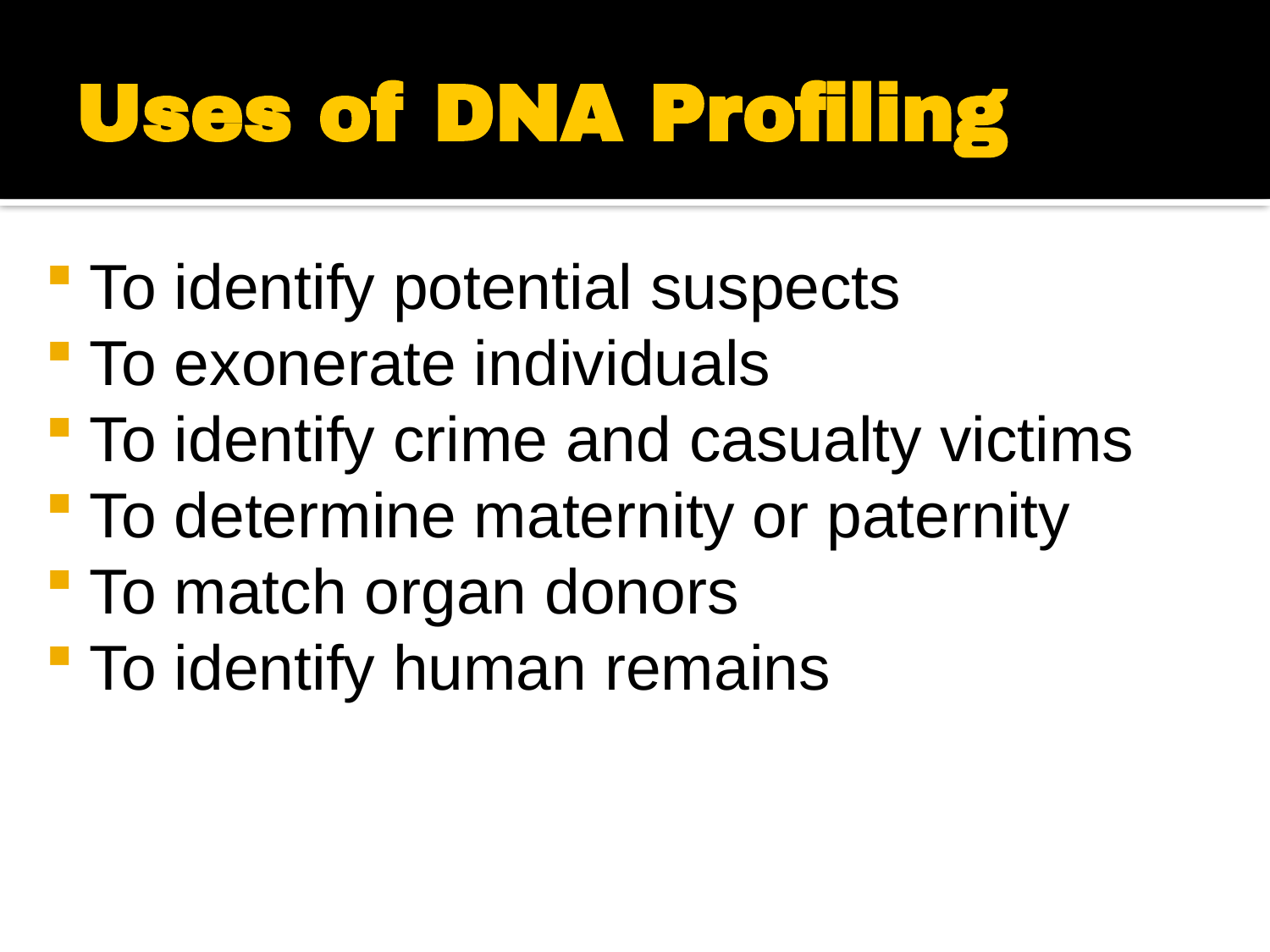

# Uses of DNA Profiling
To identify potential suspects
To exonerate individuals
To identify crime and casualty victims
To determine maternity or paternity
To match organ donors
To identify human remains